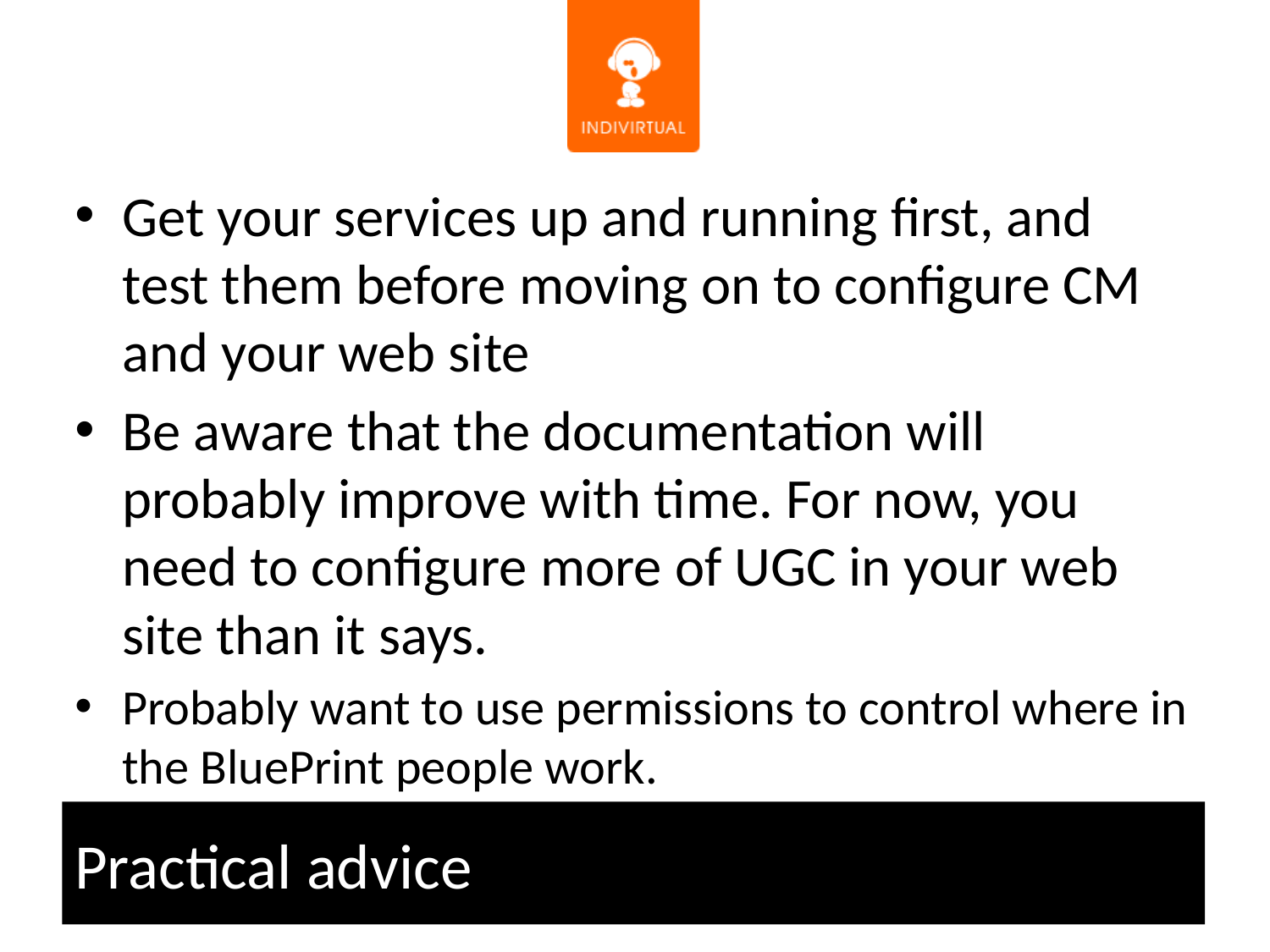

Get your services up and running first, and test them before moving on to configure CM and your web site
Be aware that the documentation will probably improve with time. For now, you need to configure more of UGC in your web site than it says.
Probably want to use permissions to control where in the BluePrint people work.
# Practical advice